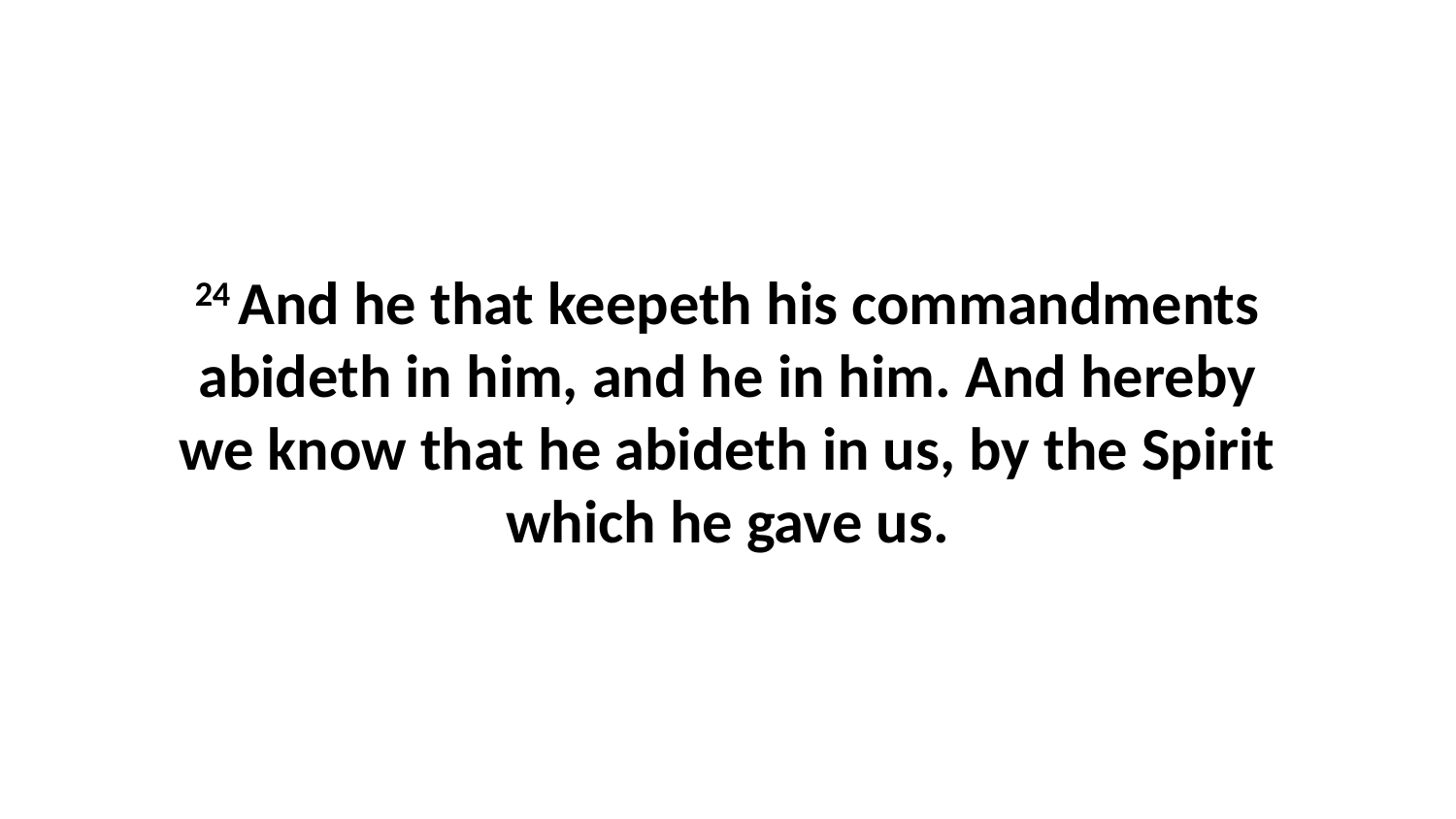

24 And he that keepeth his commandments abideth in him, and he in him. And hereby we know that he abideth in us, by the Spirit which he gave us.